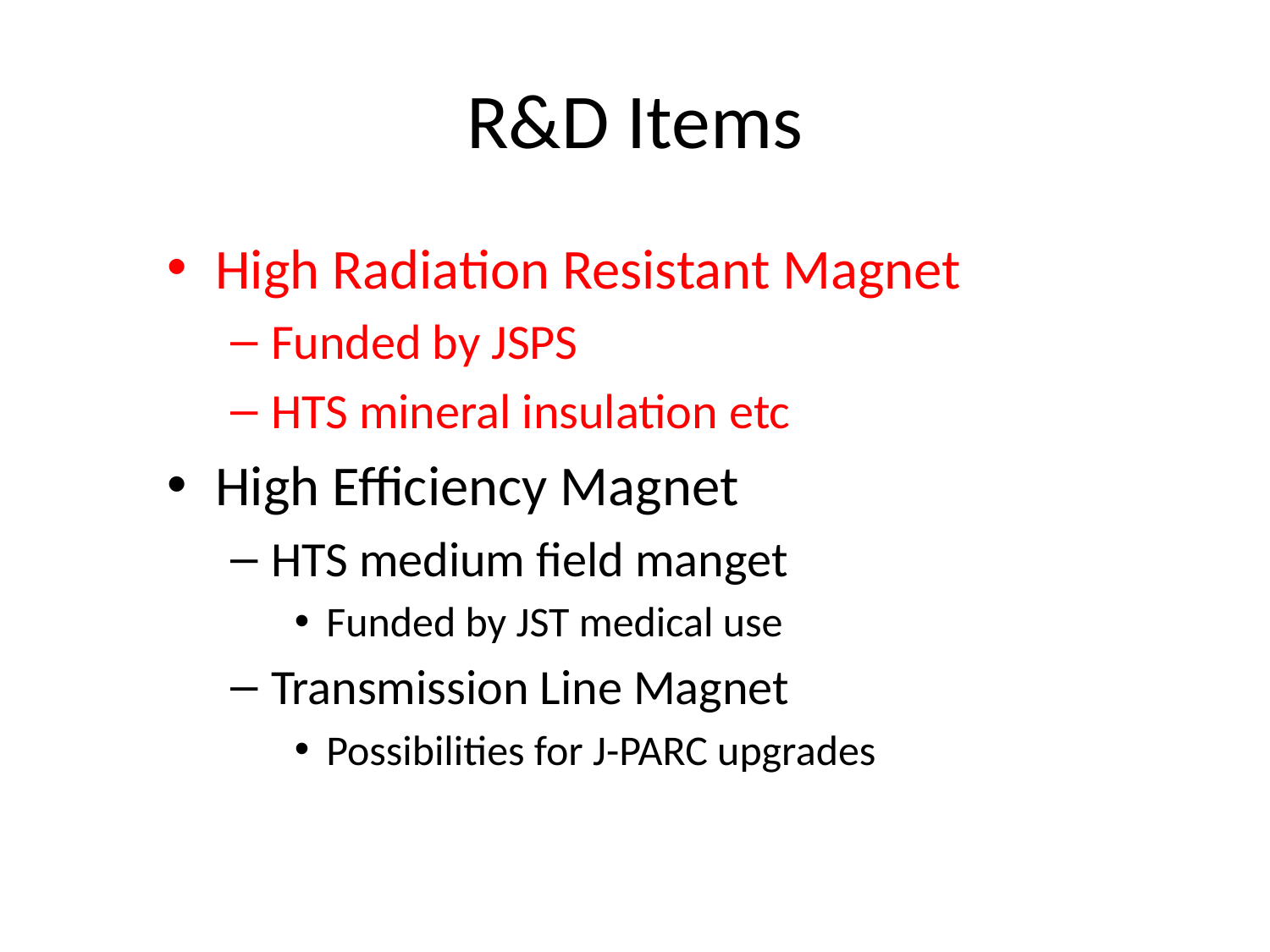

# R&D Items
High Radiation Resistant Magnet
Funded by JSPS
HTS mineral insulation etc
High Efficiency Magnet
HTS medium field manget
Funded by JST medical use
Transmission Line Magnet
Possibilities for J-PARC upgrades